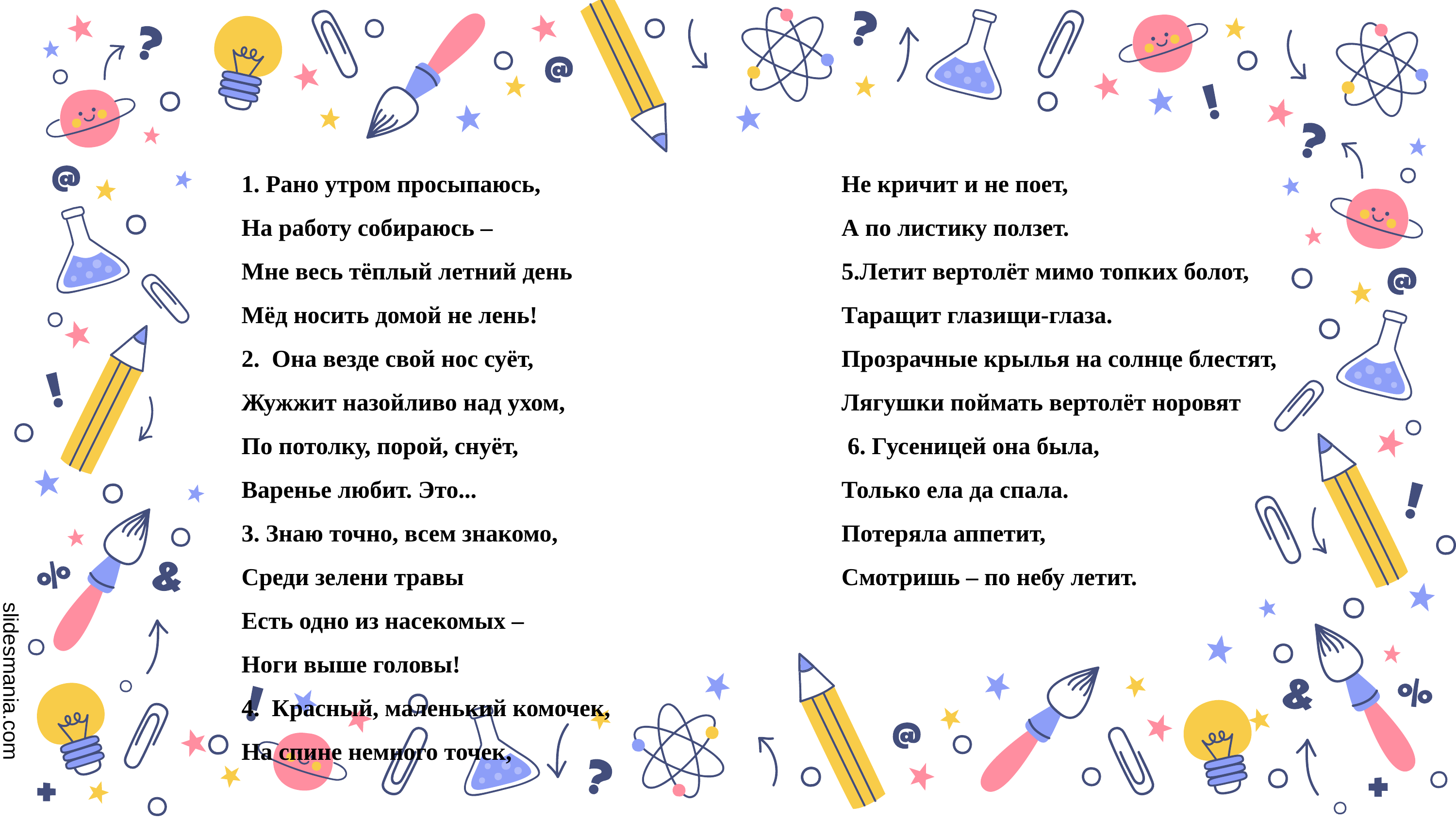

1. Рано утром просыпаюсь,
На работу собираюсь –
Мне весь тёплый летний день
Мёд носить домой не лень!
2.  Она везде свой нос суёт,
Жужжит назойливо над ухом,
По потолку, порой, снуёт,
Варенье любит. Это...
3. Знаю точно, всем знакомо,
Среди зелени травы
Есть одно из насекомых –
Ноги выше головы!
4.  Красный, маленький комочек,
На спине немного точек,
Не кричит и не поет,
А по листику ползет.
5.Летит вертолёт мимо топких болот,
Таращит глазищи-глаза.
Прозрачные крылья на солнце блестят,
Лягушки поймать вертолёт норовят
 6. Гусеницей она была,
Только ела да спала.
Потеряла аппетит,
Смотришь – по небу летит.